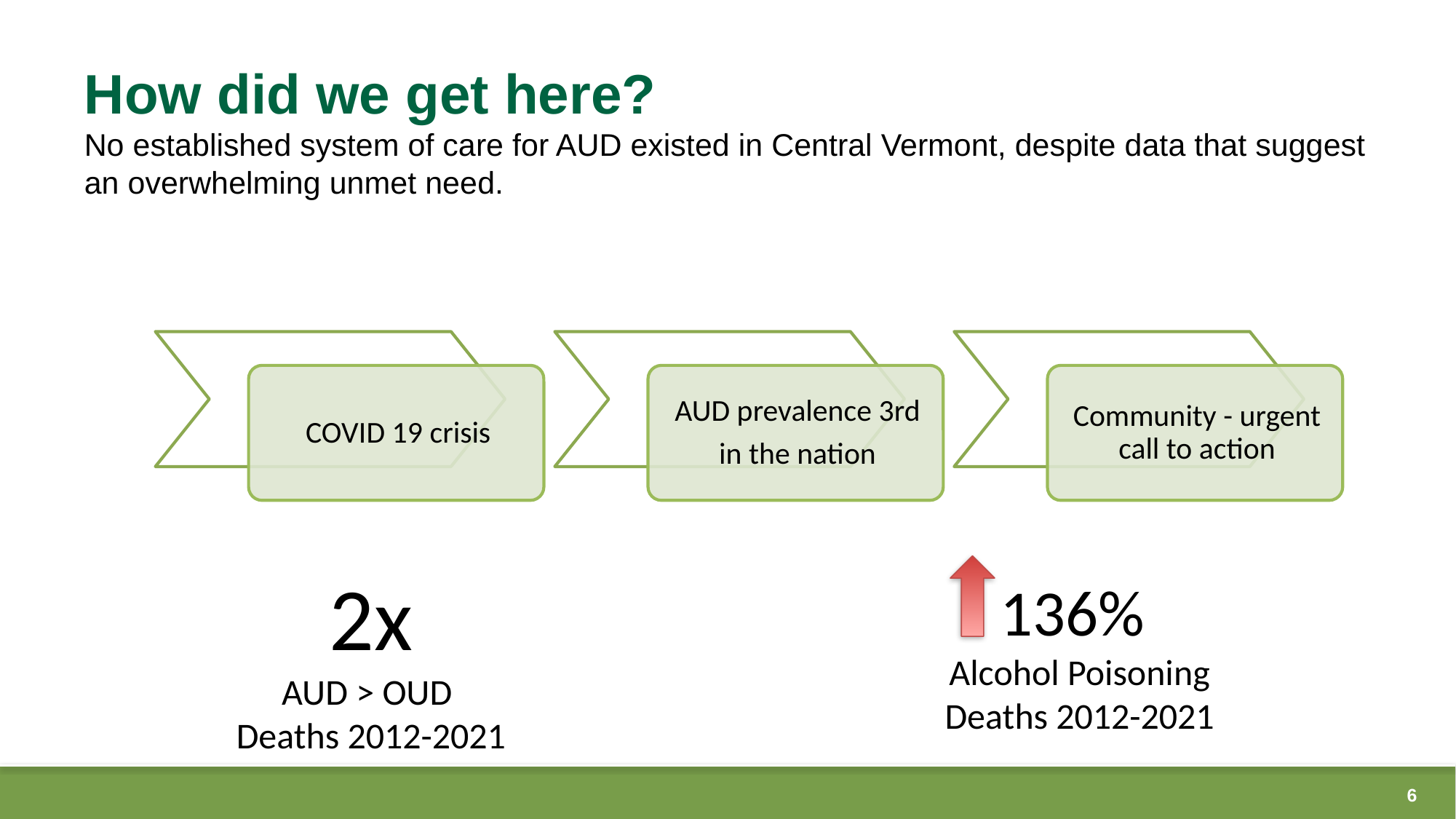

# How did we get here? No established system of care for AUD existed in Central Vermont, despite data that suggest an overwhelming unmet need.
COVID 19 crisis
AUD prevalence 3rd
in the nation
Community - urgent call to action

2x
AUD > OUD
Deaths 2012-2021
136%
Alcohol Poisoning Deaths 2012-2021

6